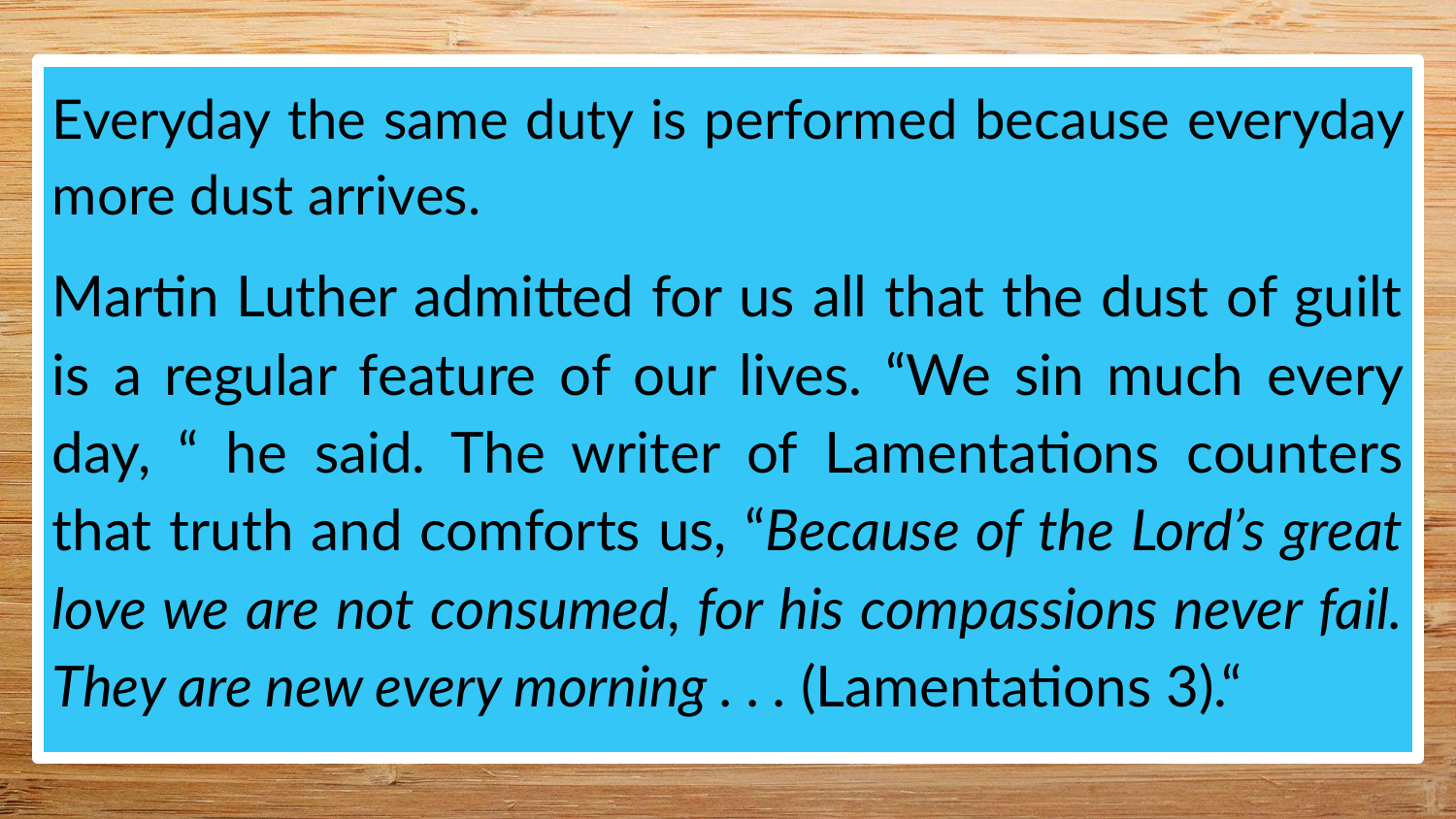

Everyday the same duty is performed because everyday more dust arrives.
Martin Luther admitted for us all that the dust of guilt is a regular feature of our lives. “We sin much every day, “ he said. The writer of Lamentations counters that truth and comforts us, “Because of the Lord’s great love we are not consumed, for his compassions never fail. They are new every morning . . . (Lamentations 3).“

#